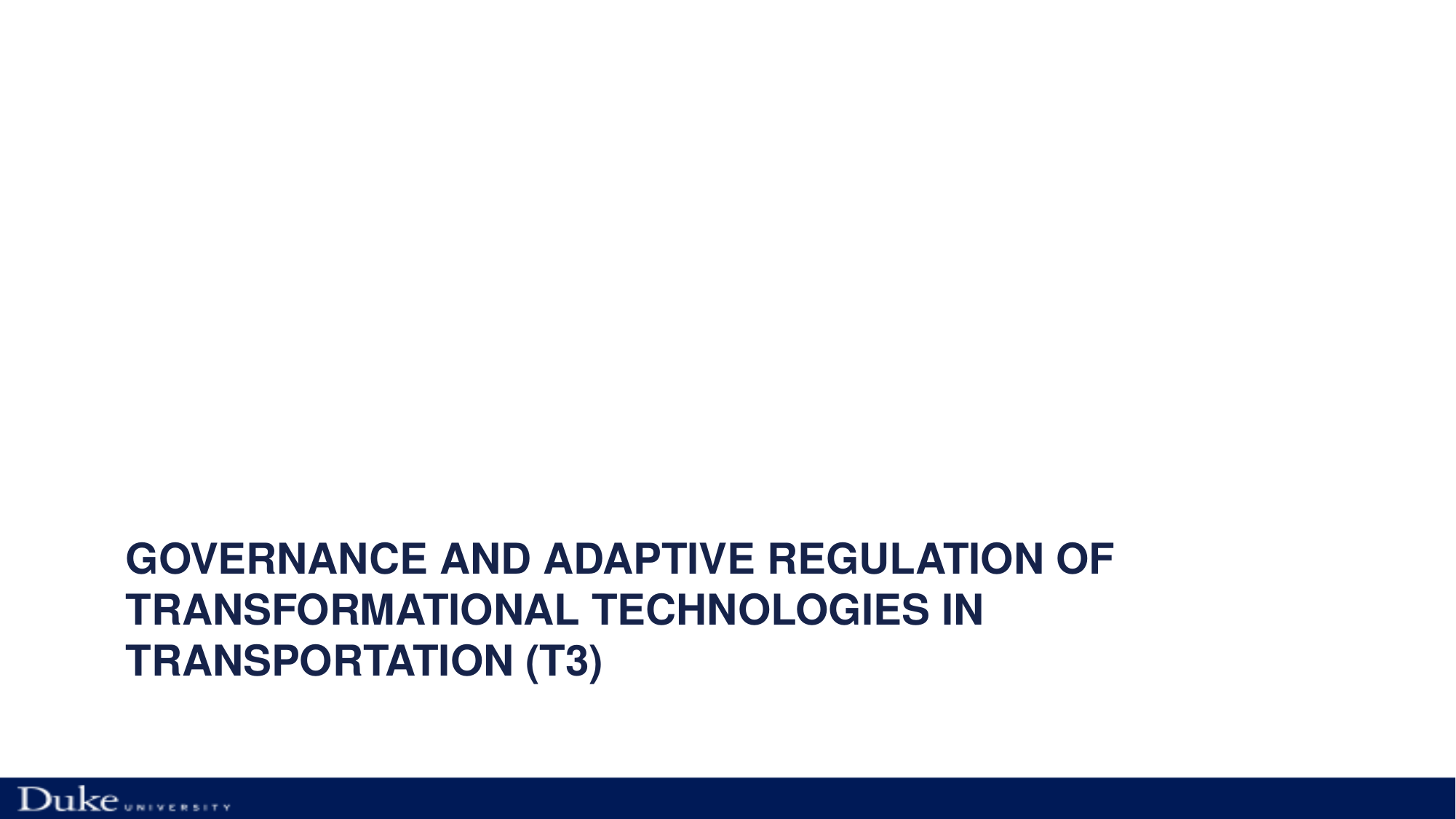

# Governance and Adaptive Regulation of Transformational Technologies in Transportation (T3)